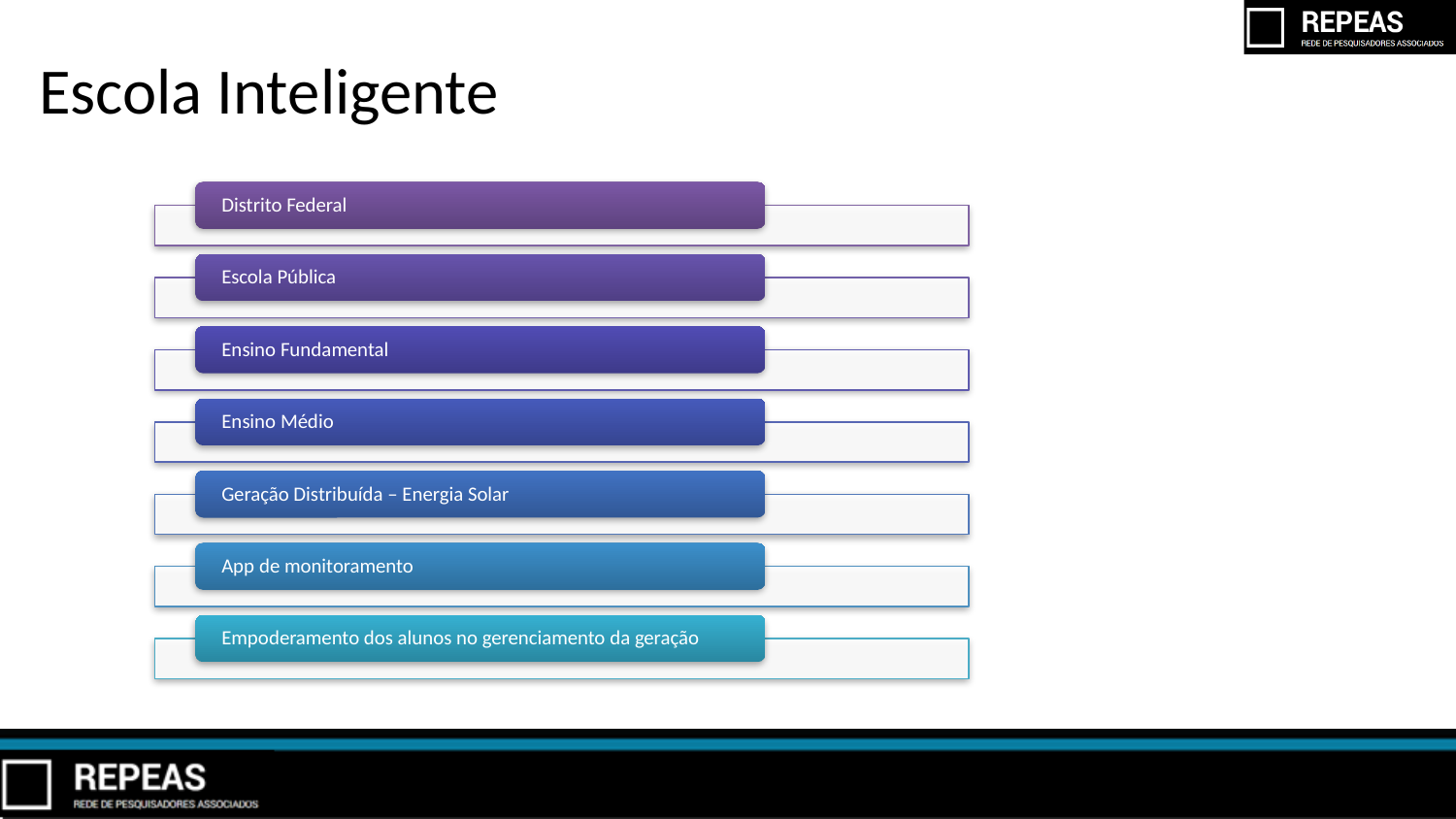

Escola Inteligente
Distrito Federal
Escola Pública
Ensino Fundamental
Ensino Médio
Geração Distribuída – Energia Solar
App de monitoramento
Empoderamento dos alunos no gerenciamento da geração